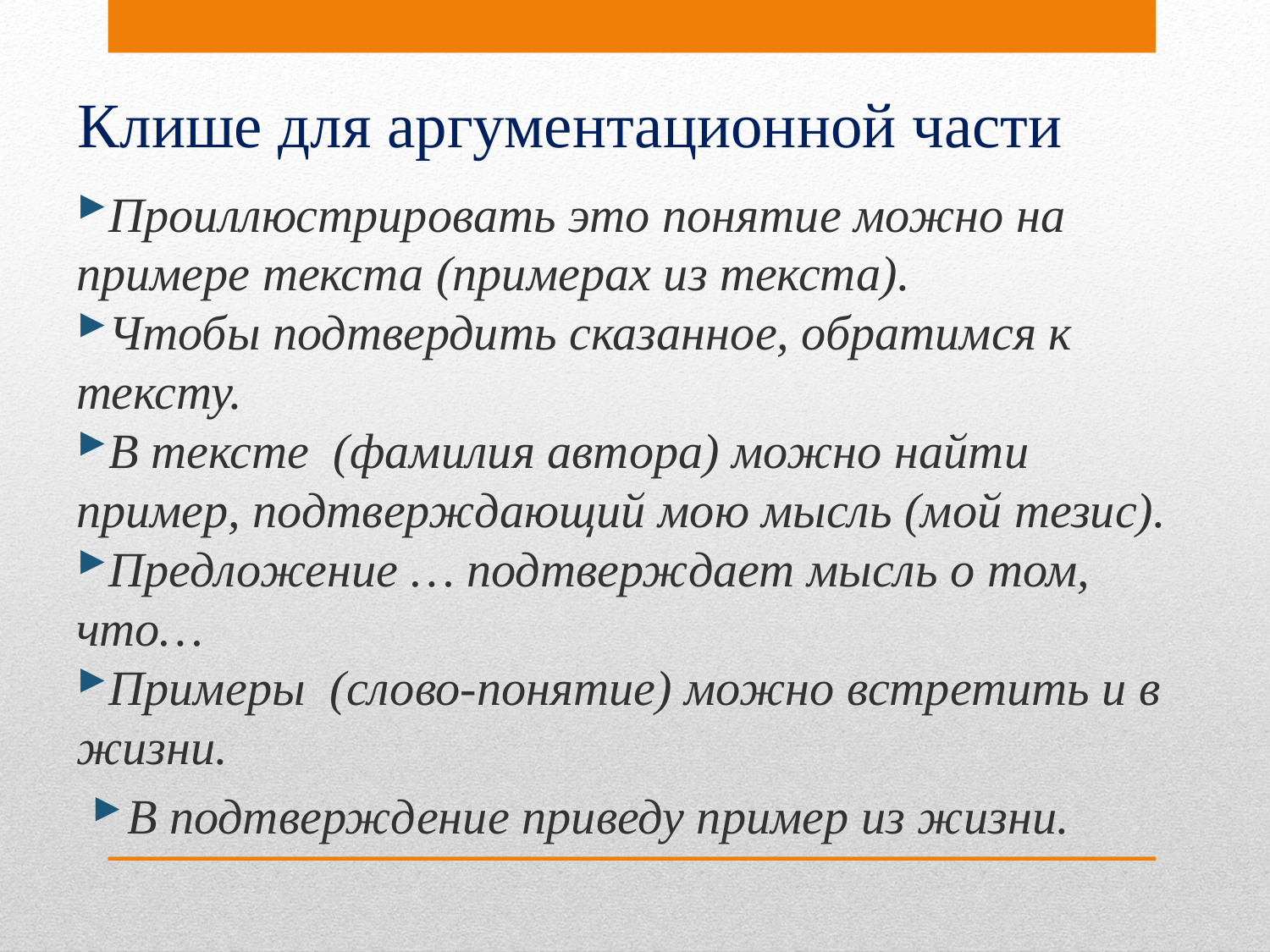

# Клише для аргументационной части
Проиллюстрировать это понятие можно на примере текста (примерах из текста).
Чтобы подтвердить сказанное, обратимся к тексту.
В тексте  (фамилия автора) можно найти пример, подтверждающий мою мысль (мой тезис).
Предложение … подтверждает мысль о том, что…
Примеры  (слово-понятие) можно встретить и в жизни.
В подтверждение приведу пример из жизни.